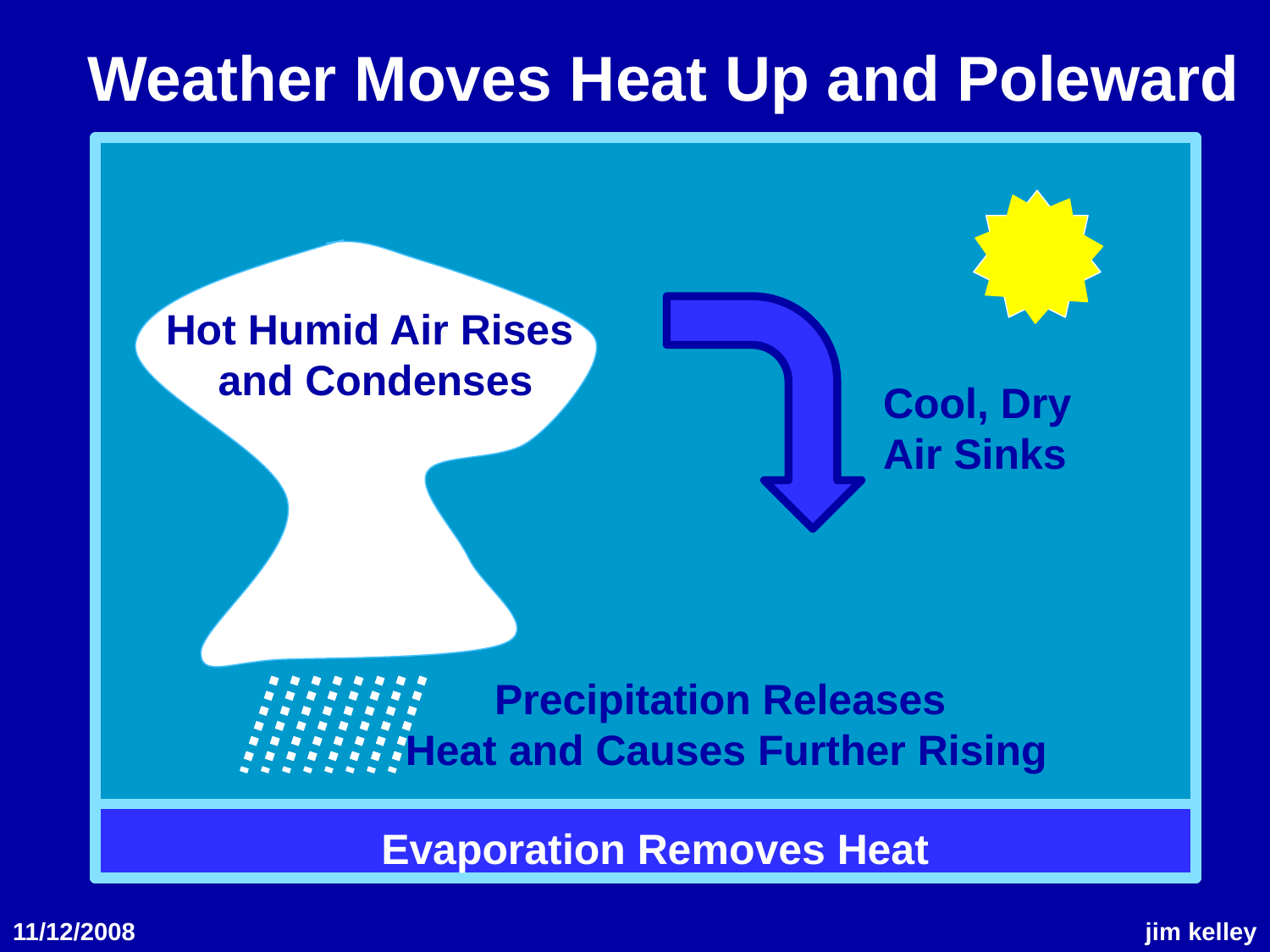

Weather Moves Heat Up and Poleward

Hot Humid Air Rises
and Condenses

Cool, Dry
Air Sinks
Precipitation Releases
Heat and Causes Further Rising

Evaporation Removes Heat

11/12/2008
jim kelley